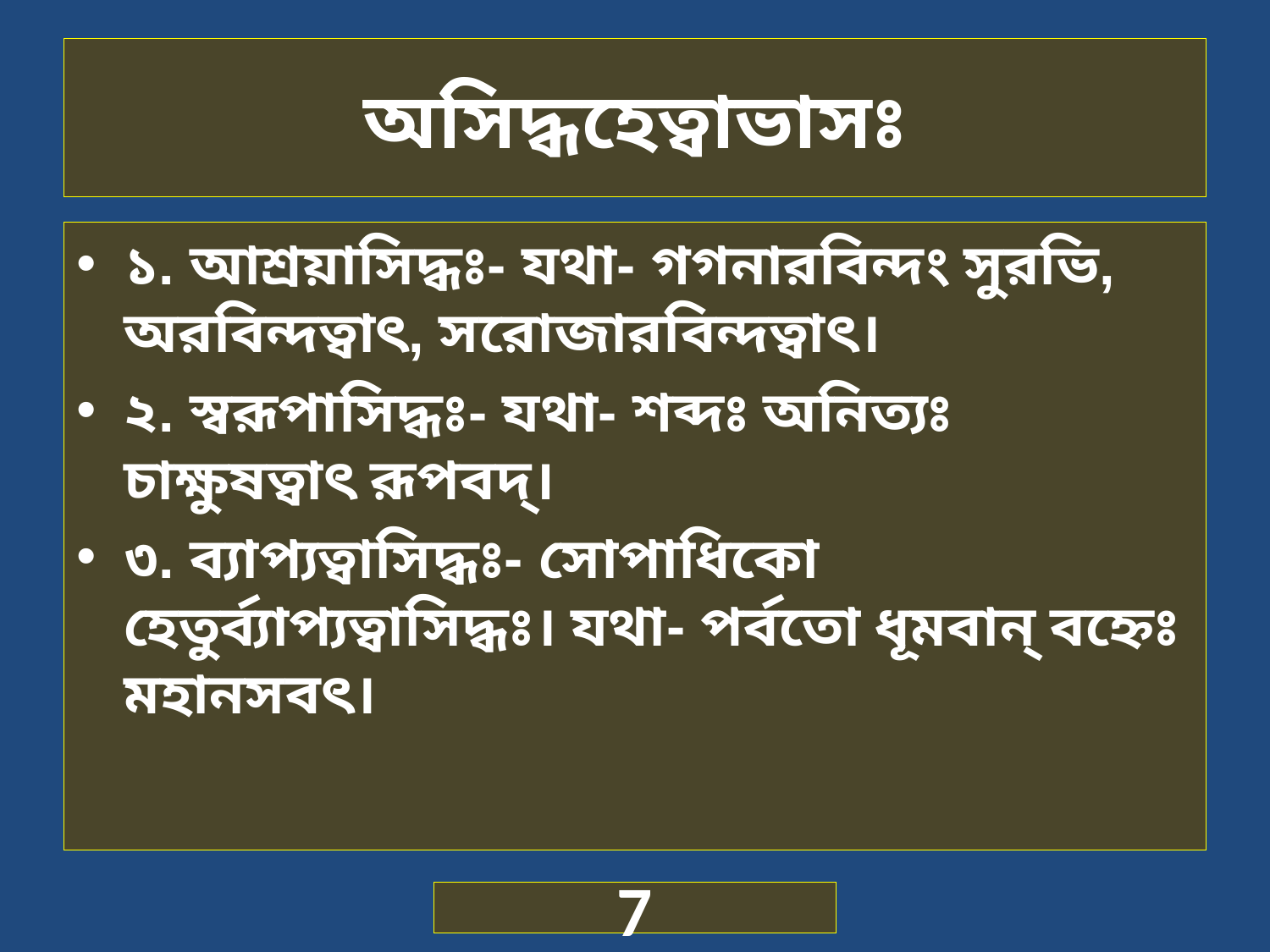

# অসিদ্ধহেত্বাভাসঃ
১. আশ্রয়াসিদ্ধঃ- যথা- গগনারবিন্দং সুরভি, অরবিন্দত্বাৎ, সরোজারবিন্দত্বাৎ।
২. স্বরূপাসিদ্ধঃ- যথা- শব্দঃ অনিত্যঃ চাক্ষুষত্বাৎ রূপবদ্‌।
৩. ব্যাপ্যত্বাসিদ্ধঃ- সোপাধিকো হেতুর্ব্যাপ্যত্বাসিদ্ধঃ। যথা- পর্বতো ধূমবান্‌ বহ্নেঃ মহানসবৎ।
7